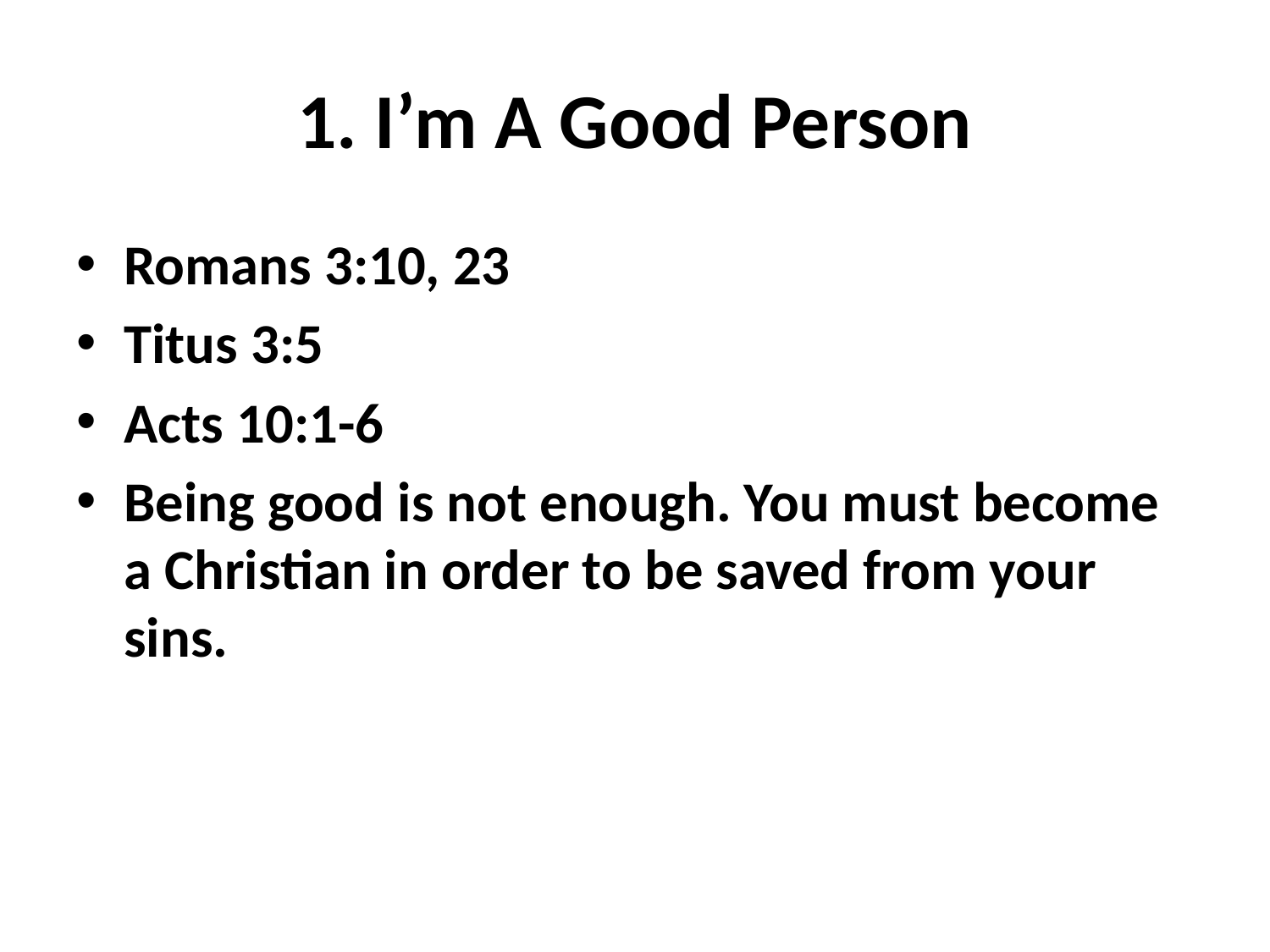

# 1. I’m A Good Person
Romans 3:10, 23
Titus 3:5
Acts 10:1-6
Being good is not enough. You must become a Christian in order to be saved from your sins.